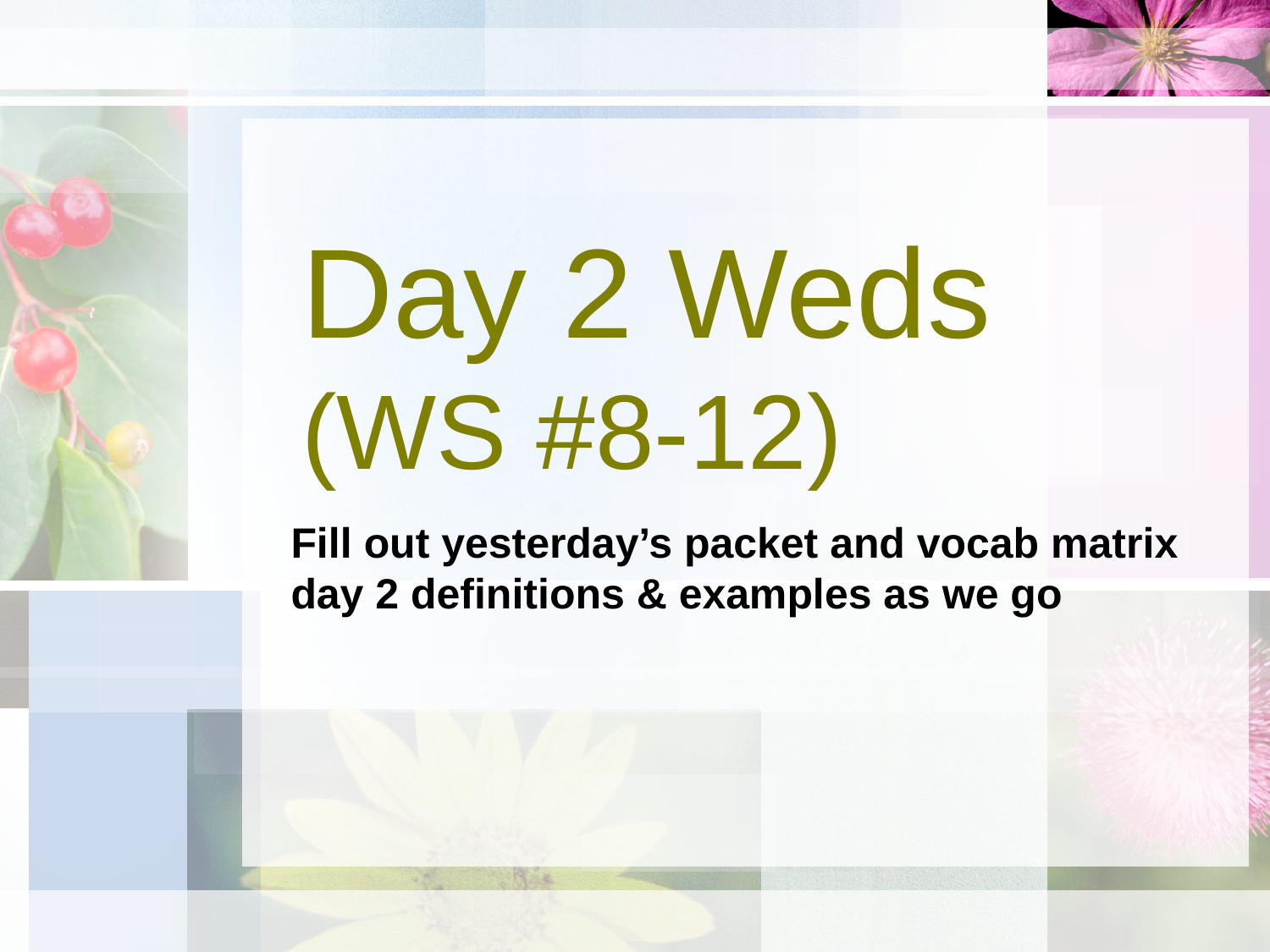

# Day 2 Weds
(WS #8-12)
Fill out yesterday’s packet and vocab matrix day 2 definitions & examples as we go